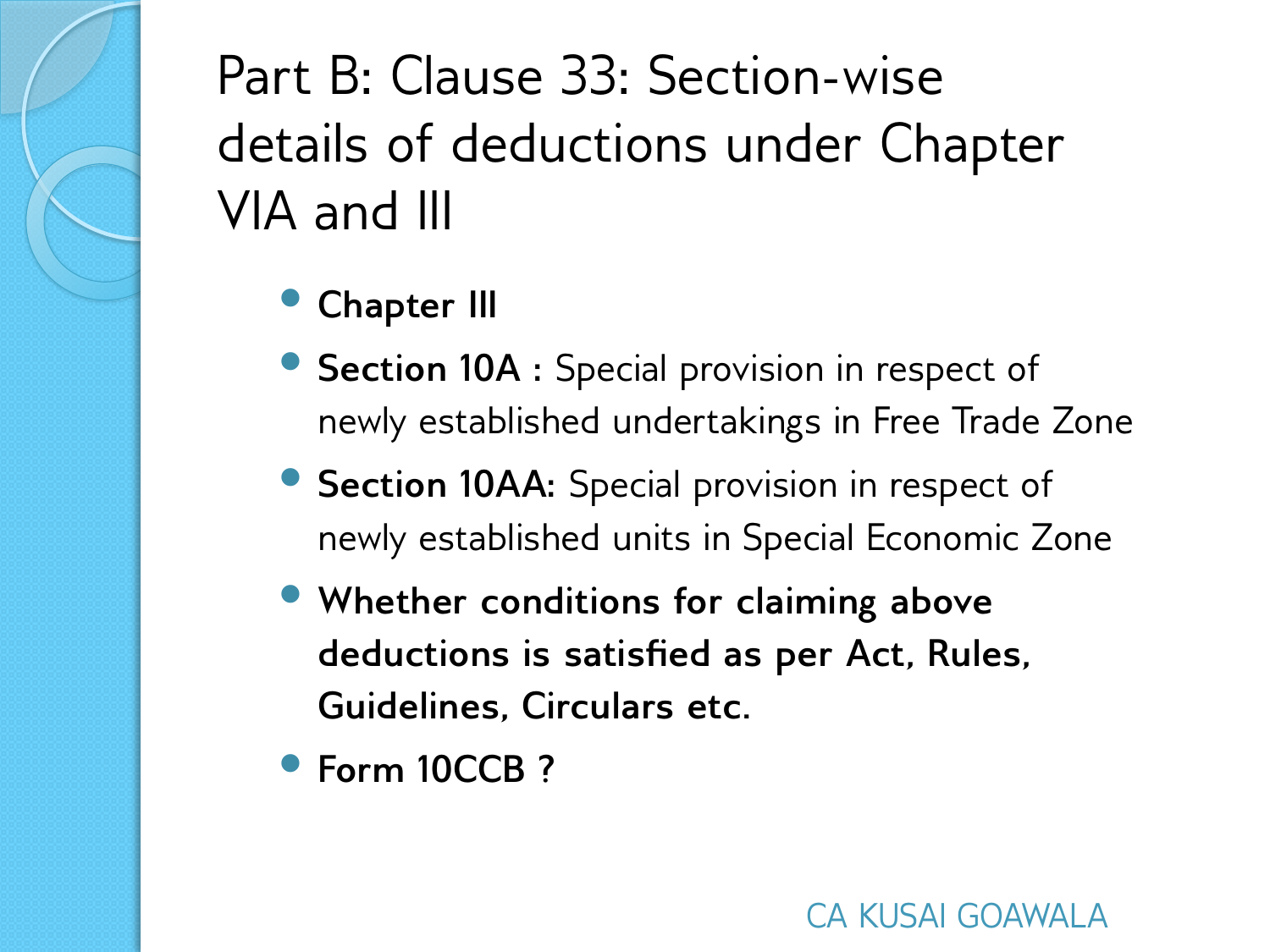

# Part B: Clause 33: Section-wise details of deductions under Chapter VIA and III
Chapter III
Section 10A : Special provision in respect of newly established undertakings in Free Trade Zone
Section 10AA: Special provision in respect of newly established units in Special Economic Zone
Whether conditions for claiming above deductions is satisfied as per Act, Rules, Guidelines, Circulars etc.
Form 10CCB ?

CA KUSAI GOAWALA